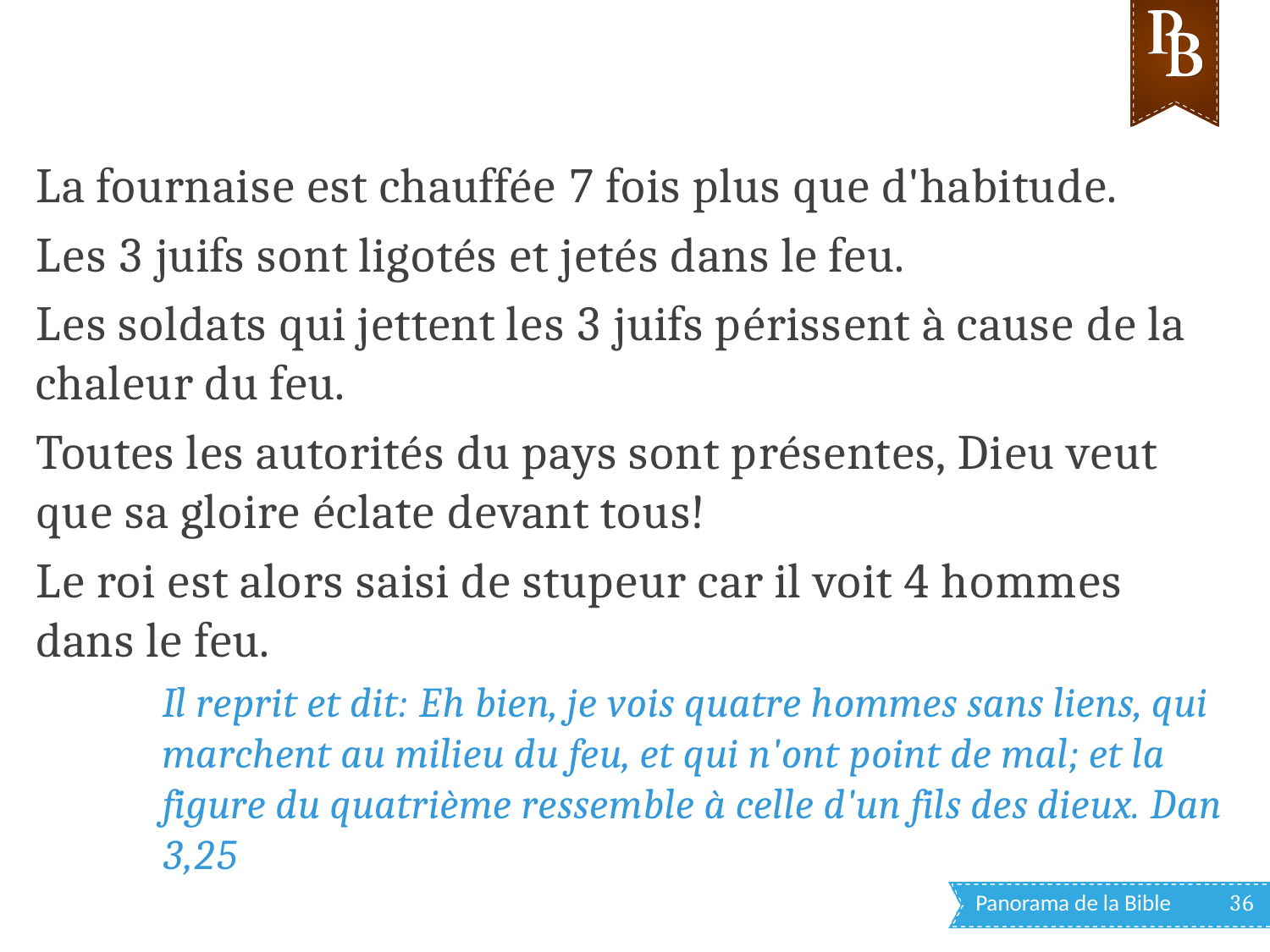

La fournaise est chauffée 7 fois plus que d'habitude.
Les 3 juifs sont ligotés et jetés dans le feu.
Les soldats qui jettent les 3 juifs périssent à cause de la chaleur du feu.
Toutes les autorités du pays sont présentes, Dieu veut que sa gloire éclate devant tous!
Le roi est alors saisi de stupeur car il voit 4 hommes dans le feu.
Il reprit et dit: Eh bien, je vois quatre hommes sans liens, qui marchent au milieu du feu, et qui n'ont point de mal; et la figure du quatrième ressemble à celle d'un fils des dieux. Dan 3,25